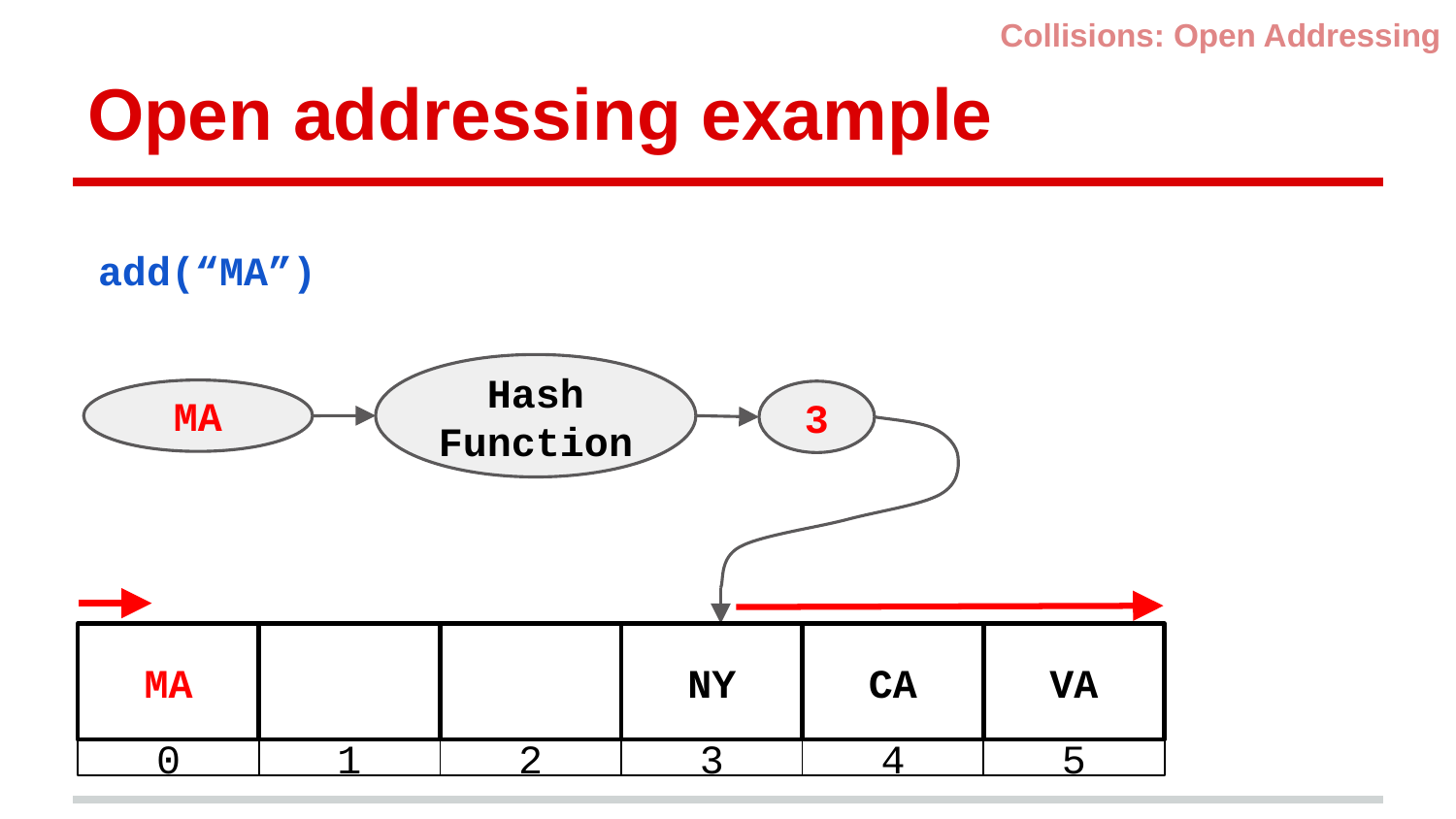

Collisions: Open Addressing

# Open addressing example
add(“MA”)
Hash Function
MA
3

MA

NY
CA
VA
0
1
2
3
4
5